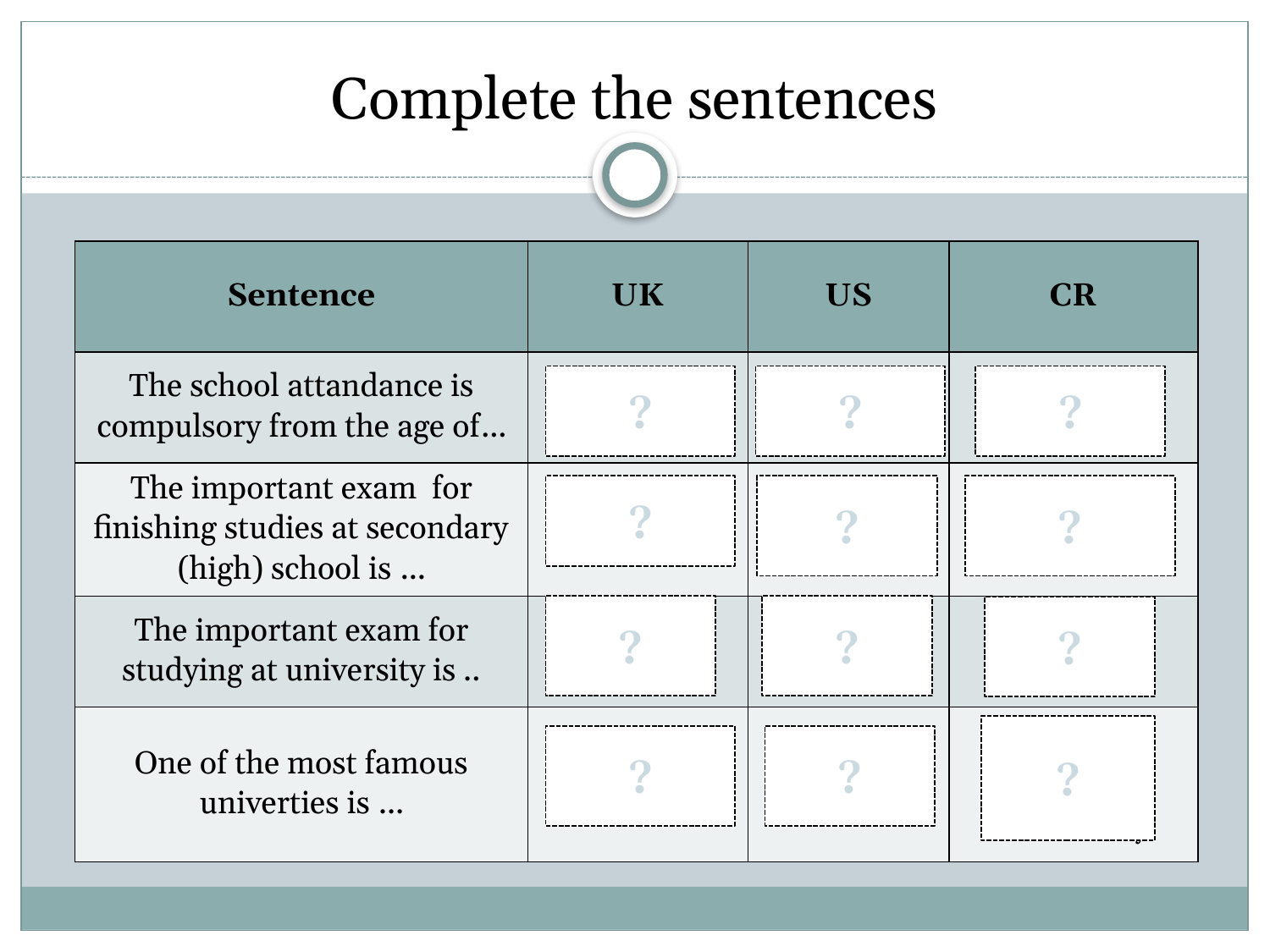

# Complete the sentences
| Sentence | UK | US | CR |
| --- | --- | --- | --- |
| The school attandance is compulsory from the age of… | 5 | 6 /7 | 6 /7 |
| The important exam for finishing studies at secondary (high) school is … | GCSE | Exam for getting High school diploma | School leaving exam |
| The important exam for studying at university is .. | A-level | SAT test | - |
| One of the most famous univerties is … | Cambridge Oxford Eton | Yale Harvard Princeton | Charles University Masaryk University |
?
?
?
?
?
?
?
?
?
?
?
?